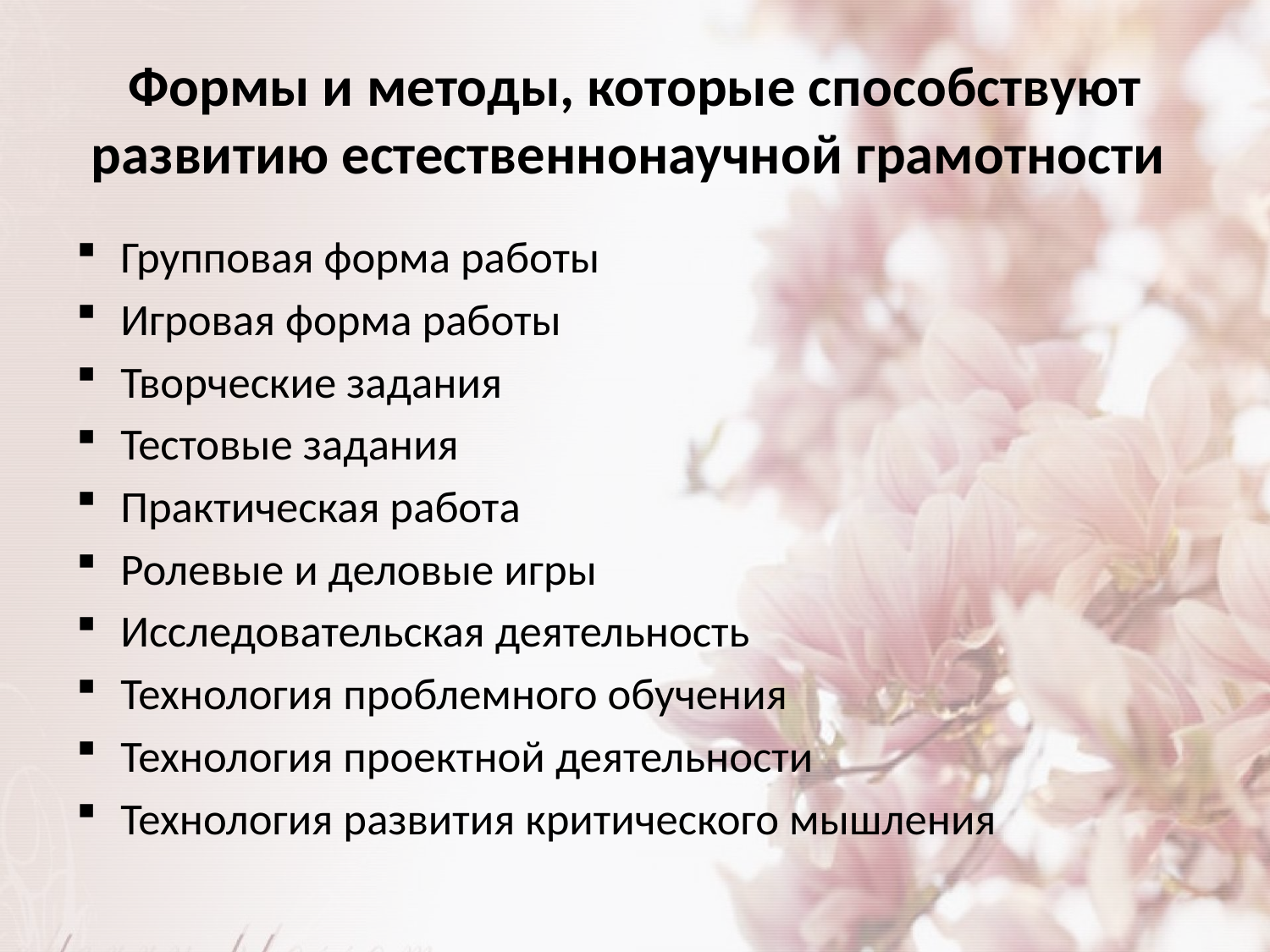

# Формы и методы, которые способствуют развитию естественнонаучной грамотности
Групповая форма работы
Игровая форма работы
Творческие задания
Тестовые задания
Практическая работа
Ролевые и деловые игры
Исследовательская деятельность
Технология проблемного обучения
Технология проектной деятельности
Технология развития критического мышления